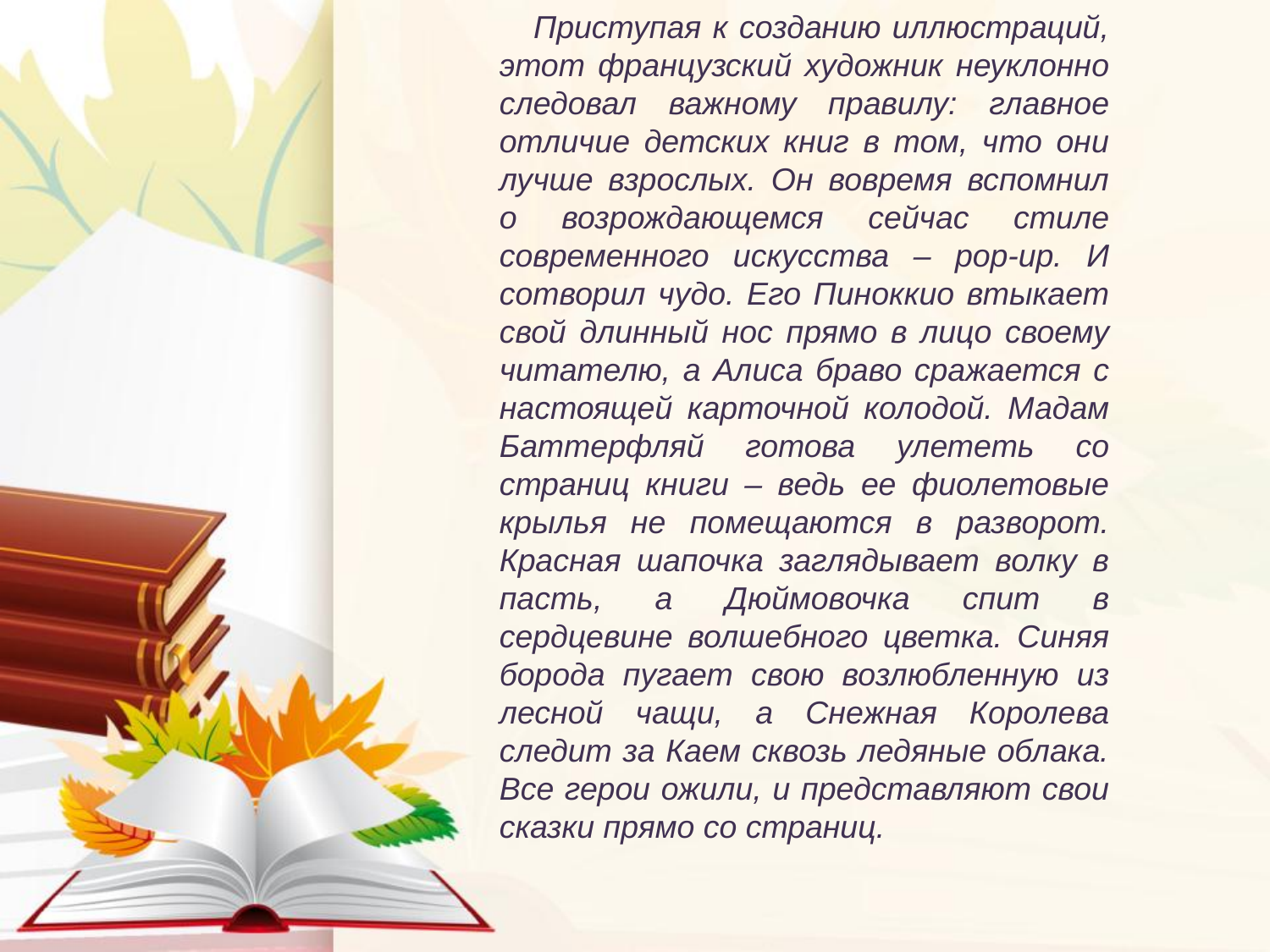

Приступая к созданию иллюстраций, этот французский художник неуклонно следовал важному правилу: главное отличие детских книг в том, что они лучше взрослых. Он вовремя вспомнил о возрождающемся сейчас стиле современного искусства – pop-up. И сотворил чудо. Его Пиноккио втыкает свой длинный нос прямо в лицо своему читателю, а Алиса браво сражается с настоящей карточной колодой. Мадам Баттерфляй готова улететь со страниц книги – ведь ее фиолетовые крылья не помещаются в разворот. Красная шапочка заглядывает волку в пасть, а Дюймовочка спит в сердцевине волшебного цветка. Синяя борода пугает свою возлюбленную из лесной чащи, а Снежная Королева следит за Каем сквозь ледяные облака. Все герои ожили, и представляют свои сказки прямо со страниц.